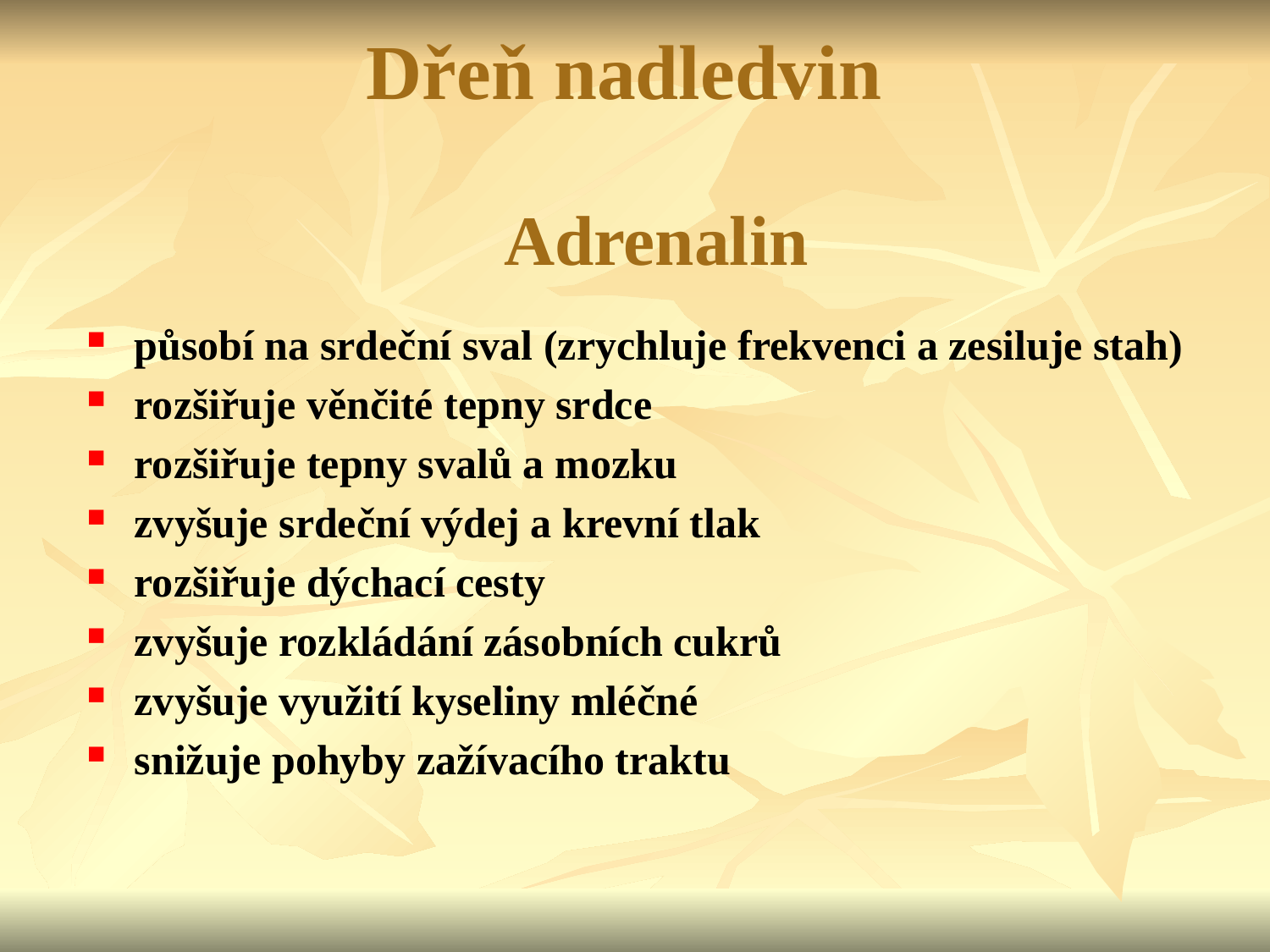

# Dřeň nadledvin
Adrenalin
působí na srdeční sval (zrychluje frekvenci a zesiluje stah)
rozšiřuje věnčité tepny srdce
rozšiřuje tepny svalů a mozku
zvyšuje srdeční výdej a krevní tlak
rozšiřuje dýchací cesty
zvyšuje rozkládání zásobních cukrů
zvyšuje využití kyseliny mléčné
snižuje pohyby zažívacího traktu